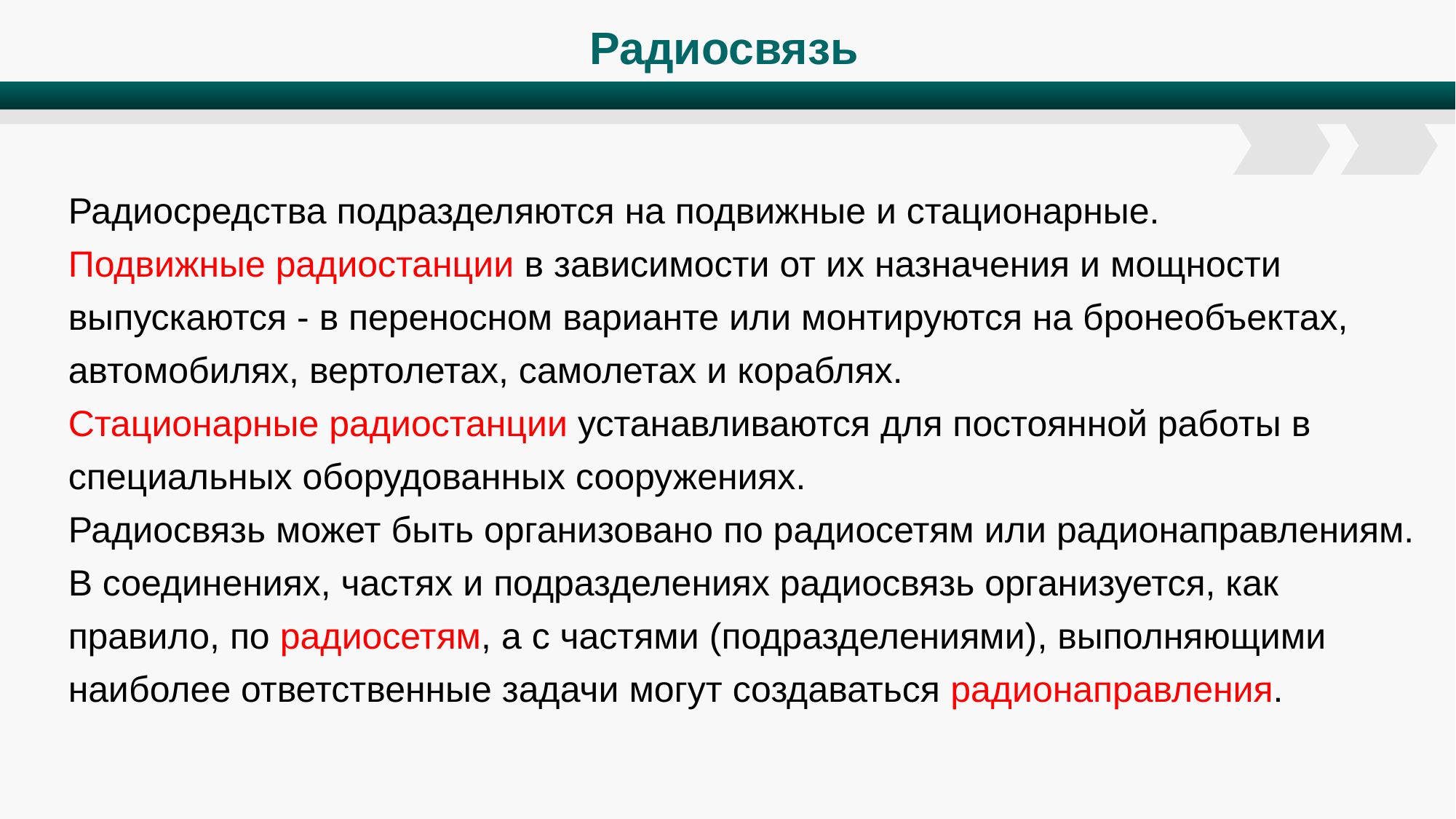

# Радиосвязь
Радиосредства подразделяются на подвижные и стационарные.
Подвижные радиостанции в зависимости от их назначения и мощности выпускаются - в переносном варианте или монтируются на бронеобъектах, автомобилях, вертолетах, самолетах и кораблях.
Стационарные радиостанции устанавливаются для постоянной работы в специальных оборудованных сооружениях.
Радиосвязь может быть организовано по радиосетям или радионаправлениям.
В соединениях, частях и подразделениях радиосвязь организуется, как правило, по радиосетям, а с частями (подразделениями), выполняющими наиболее ответственные задачи могут создаваться радионаправления.